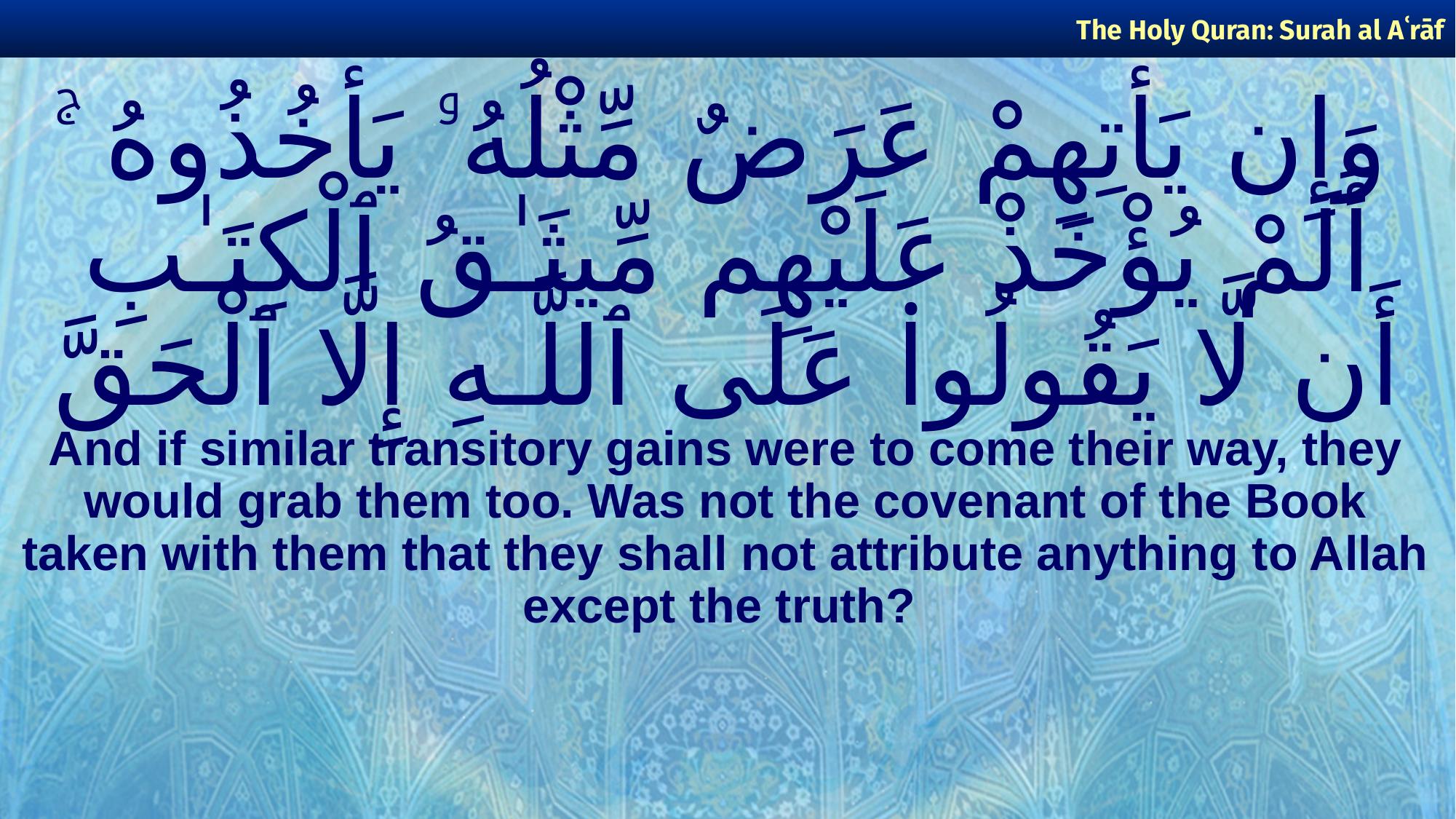

The Holy Quran: Surah al­ Aʿrāf
# وَإِن يَأْتِهِمْ عَرَضٌ مِّثْلُهُۥ يَأْخُذُوهُ ۚ أَلَمْ يُؤْخَذْ عَلَيْهِم مِّيثَـٰقُ ٱلْكِتَـٰبِ أَن لَّا يَقُولُوا۟ عَلَى ٱللَّـهِ إِلَّا ٱلْحَقَّ
And if similar transitory gains were to come their way, they would grab them too. Was not the covenant of the Book taken with them that they shall not attribute anything to Allah except the truth?